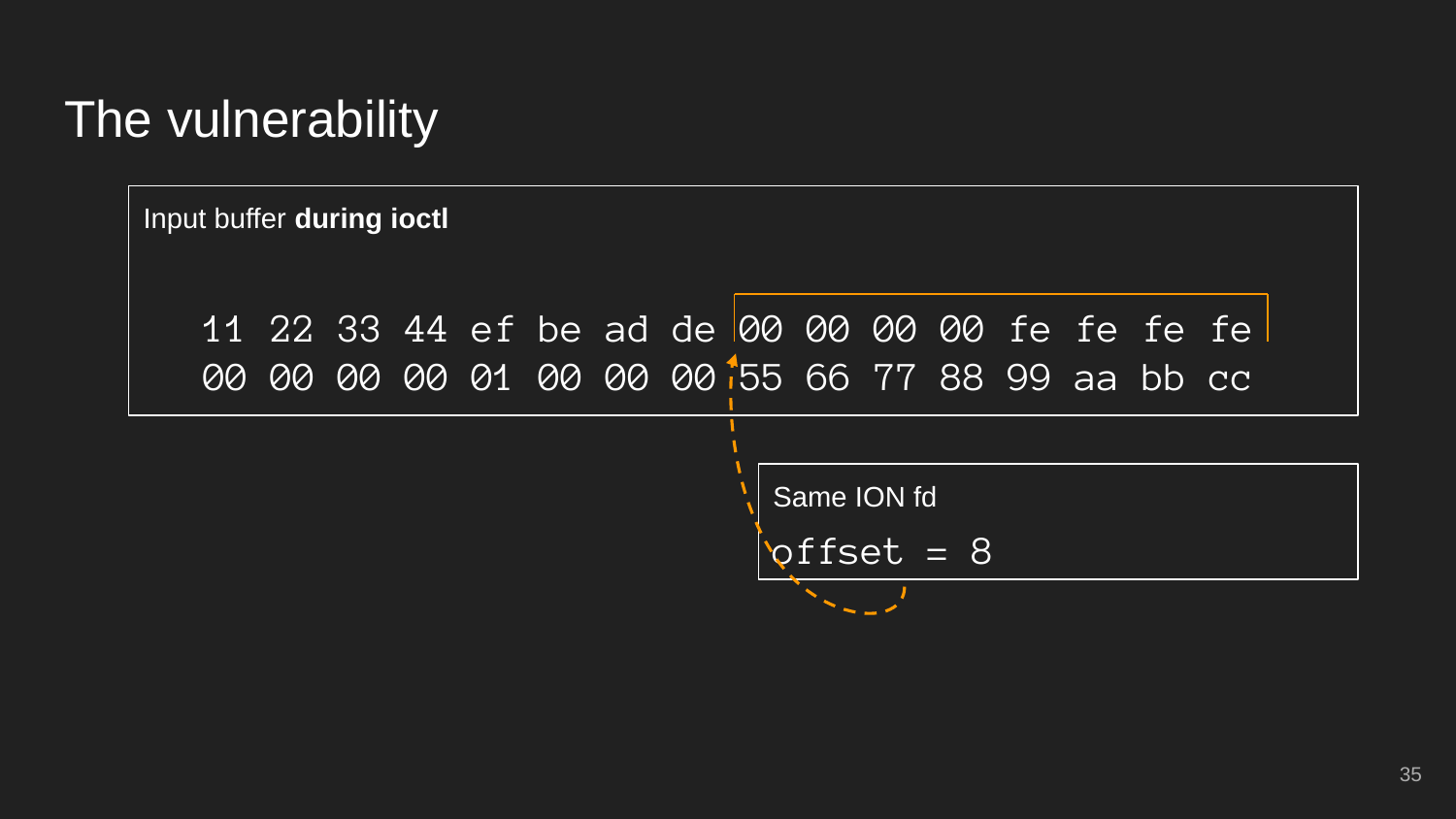

The vulnerability
Input buffer during ioctl
# 11 22 33 44 ef be ad de 00 00 00 00 fe fe fe fe
00 00 00 00 01 00 00 00 55 66 77 88 99 aa bb cc
Same ION fd
offset = 8
35